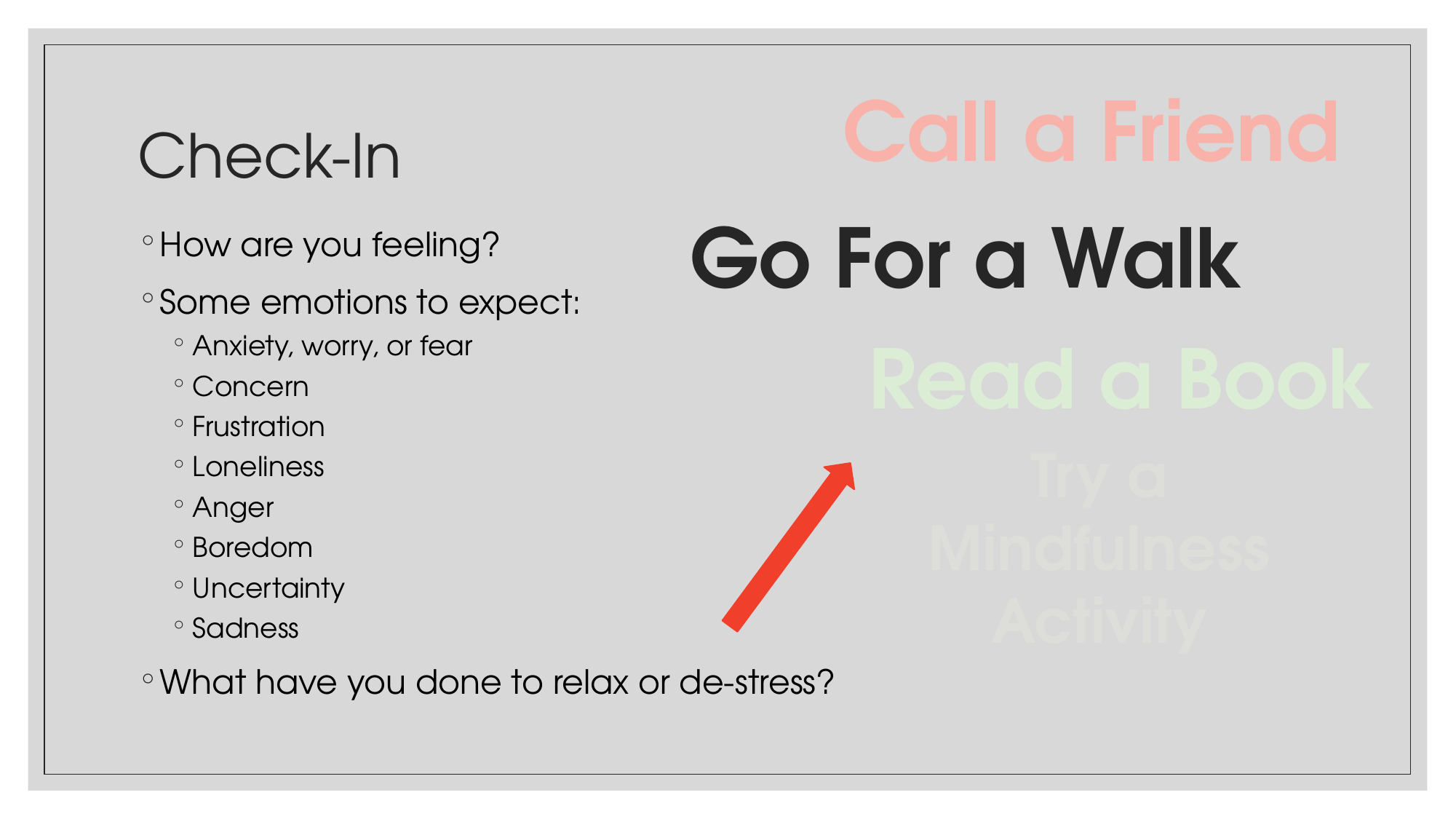

Call a Friend
# Check-In
Go For a Walk
How are you feeling?
Some emotions to expect:
Anxiety, worry, or fear
Concern
Frustration
Loneliness
Anger
Boredom
Uncertainty
Sadness
What have you done to relax or de-stress?
Read a Book
Try a Mindfulness Activity